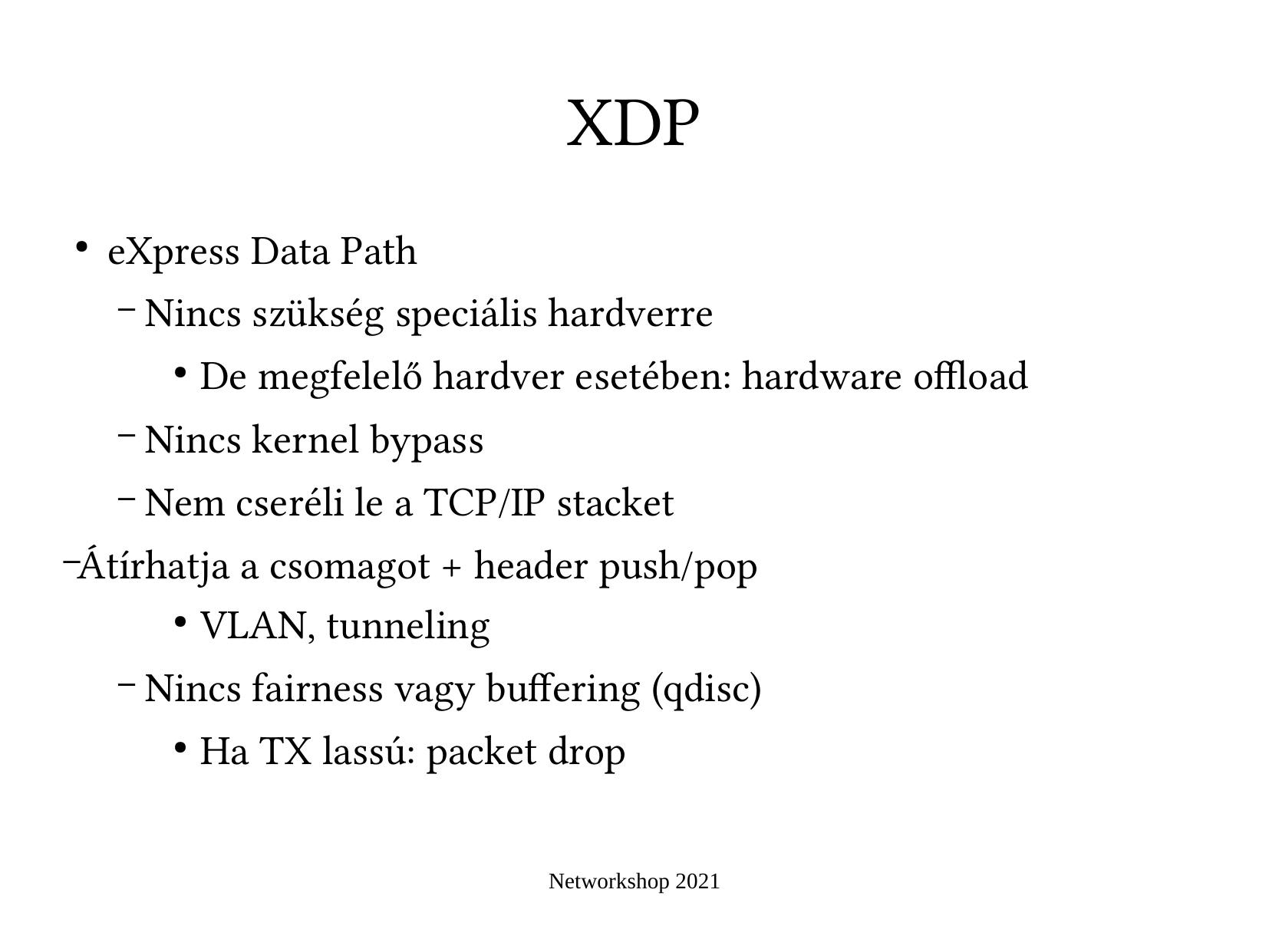

XDP
eXpress Data Path
Nincs szükség speciális hardverre
De megfelelő hardver esetében: hardware offload
Nincs kernel bypass
Nem cseréli le a TCP/IP stacket
Átírhatja a csomagot + header push/pop
VLAN, tunneling
Nincs fairness vagy buffering (qdisc)
Ha TX lassú: packet drop
Networkshop 2021